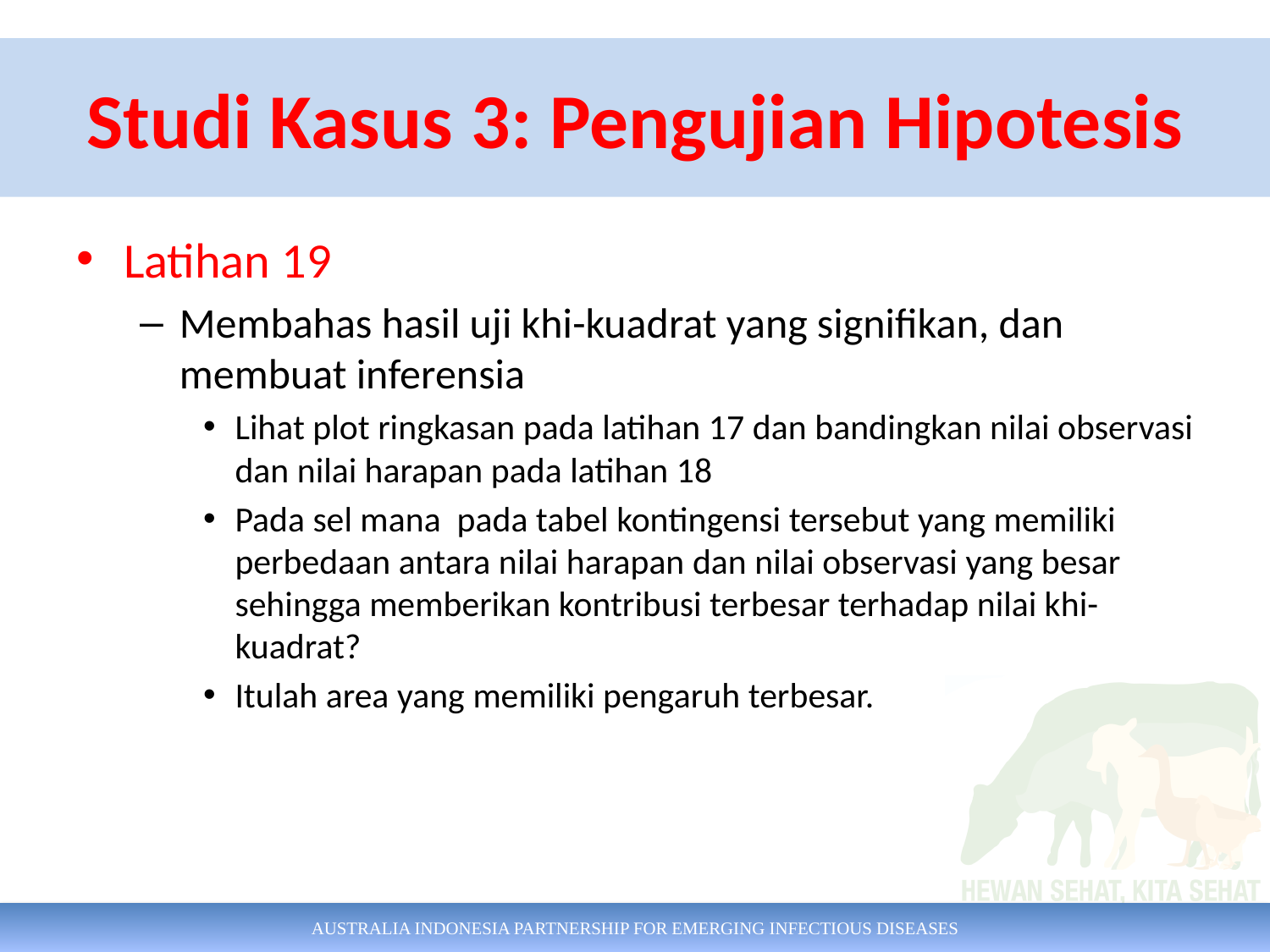

Studi Kasus 3: Pengujian Hipotesis
Latihan 19
Membahas hasil uji khi-kuadrat yang signifikan, dan membuat inferensia
Lihat plot ringkasan pada latihan 17 dan bandingkan nilai observasi dan nilai harapan pada latihan 18
Pada sel mana  pada tabel kontingensi tersebut yang memiliki perbedaan antara nilai harapan dan nilai observasi yang besar sehingga memberikan kontribusi terbesar terhadap nilai khi-kuadrat?
Itulah area yang memiliki pengaruh terbesar.